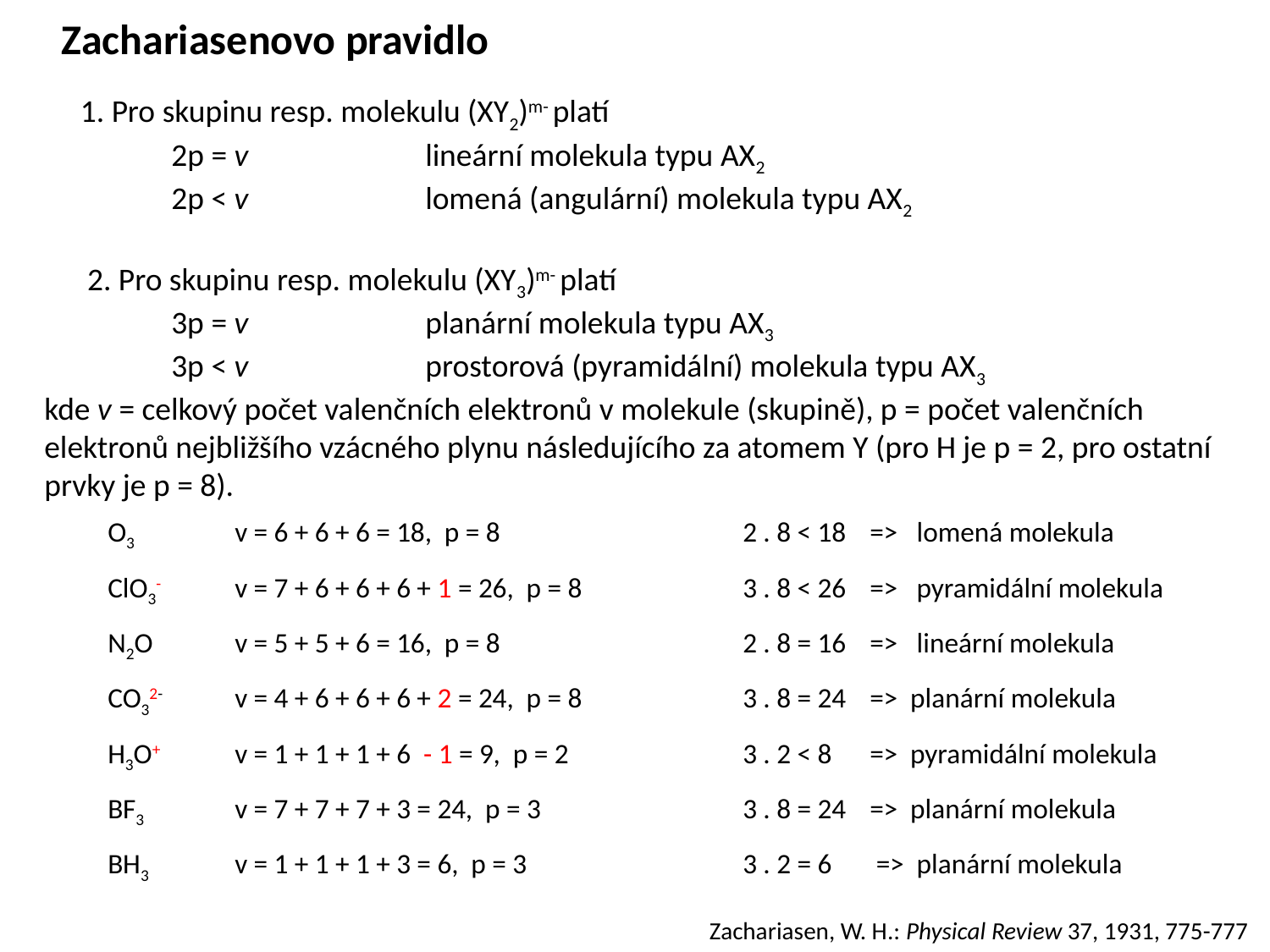

# Zachariasenovo pravidlo
     1. Pro skupinu resp. molekulu (XY2)m- platí
	2p = v		lineární molekula typu AX2
	2p < v		lomená (angulární) molekula typu AX2

      2. Pro skupinu resp. molekulu (XY3)m- platí
	3p = v		planární molekula typu AX3
	3p < v 		prostorová (pyramidální) molekula typu AX3
kde v = celkový počet valenčních elektronů v molekule (skupině), p = počet valenčních elektronů nejbližšího vzácného plynu následujícího za atomem Y (pro H je p = 2, pro ostatní prvky je p = 8).
O3   	v = 6 + 6 + 6 = 18,  p = 8		2 . 8 < 18  	=>   lomená molekula

ClO3-	v = 7 + 6 + 6 + 6 + 1 = 26,  p = 8		3 . 8 < 26  	=>   pyramidální molekula

N2O 	v = 5 + 5 + 6 = 16,  p = 8		2 . 8 = 16  	=>   lineární molekula

CO32-	v = 4 + 6 + 6 + 6 + 2 = 24,  p = 8		3 . 8 = 24	=>  planární molekula

H3O+	v = 1 + 1 + 1 + 6  - 1 = 9,  p = 2		3 . 2 < 8  	=>  pyramidální molekula

BF3	v = 7 + 7 + 7 + 3 = 24,  p = 3		3 . 8 = 24  	=>  planární molekula

BH3	v = 1 + 1 + 1 + 3 = 6,  p = 3		3 . 2 = 6	 =>  planární molekula
Zachariasen, W. H.: Physical Review 37, 1931, 775-777